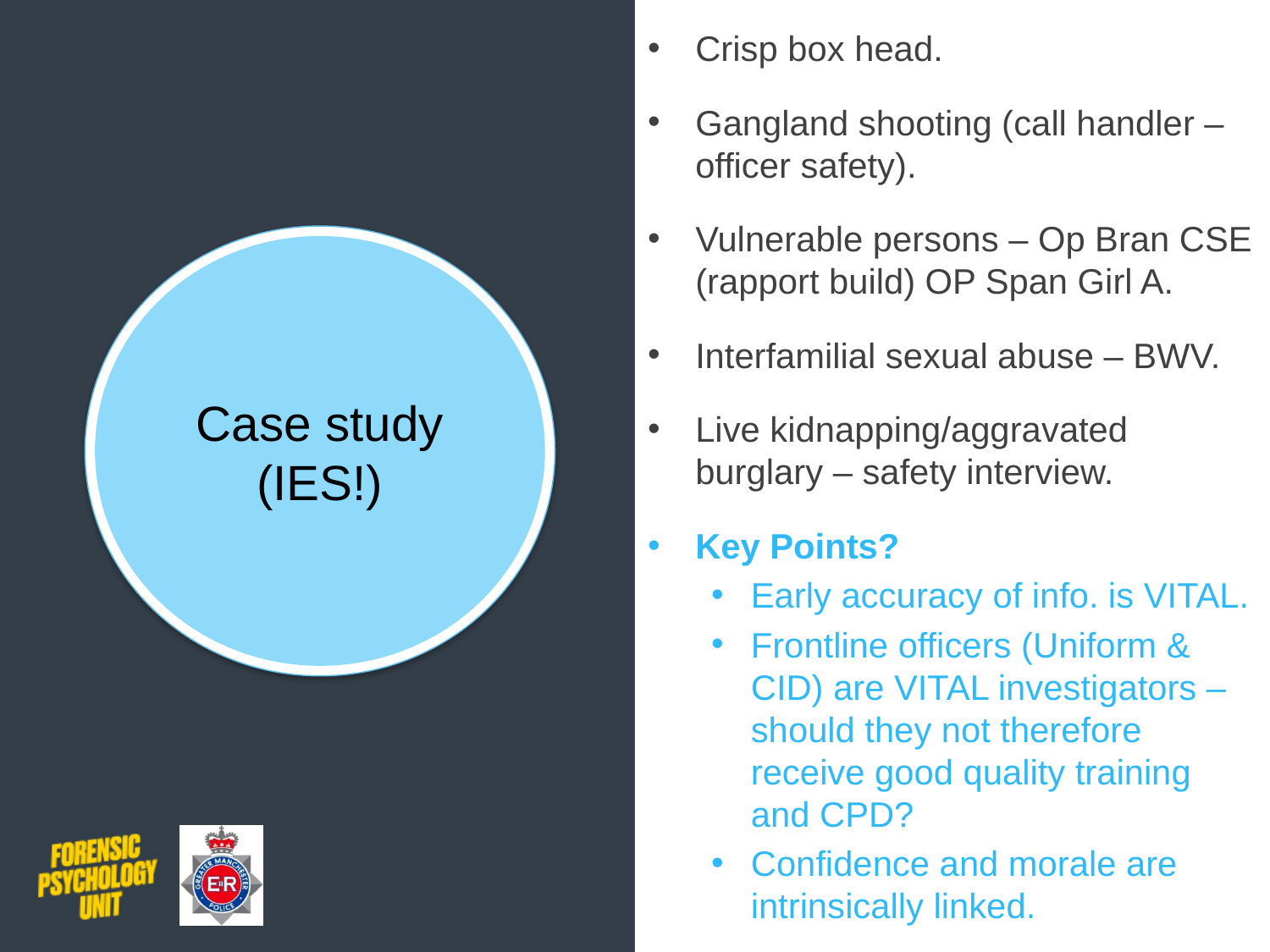

Crisp box head.

Gangland shooting (call handler – officer safety).

Vulnerable persons – Op Bran CSE (rapport build) OP Span Girl A.

Interfamilial sexual abuse – BWV.

Live kidnapping/aggravated burglary – safety interview.

Key Points?
Early accuracy of info. is VITAL.
Frontline officers (Uniform & CID) are VITAL investigators – should they not therefore receive good quality training and CPD?
Confidence and morale are intrinsically linked.

Case study (IES!)